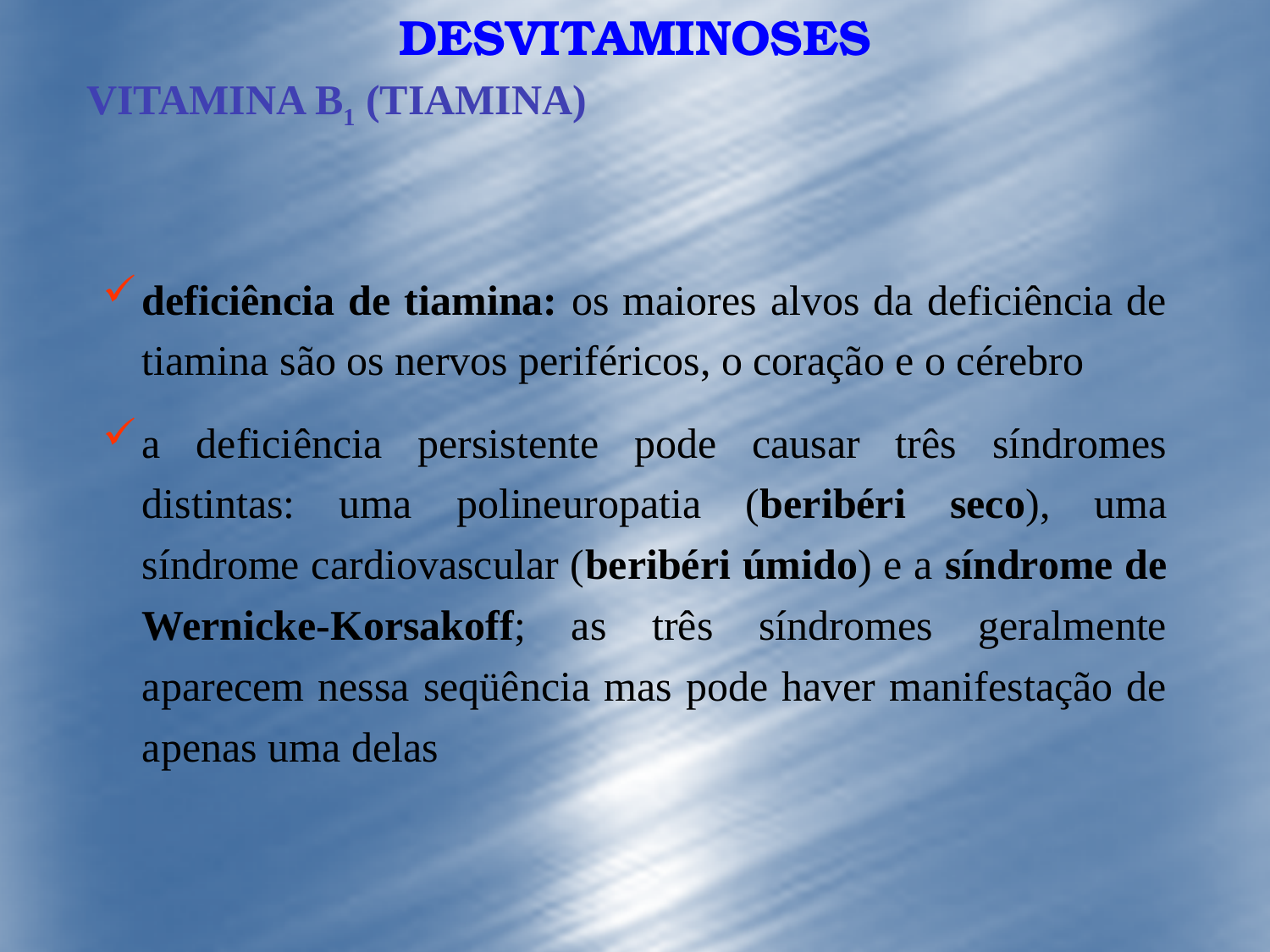

DESVITAMINOSES
VITAMINA B1 (TIAMINA)
deficiência de tiamina: os maiores alvos da deficiência de tiamina são os nervos periféricos, o coração e o cérebro
a deficiência persistente pode causar três síndromes distintas: uma polineuropatia (beribéri seco), uma síndrome cardiovascular (beribéri úmido) e a síndrome de Wernicke-Korsakoff; as três síndromes geralmente aparecem nessa seqüência mas pode haver manifestação de apenas uma delas